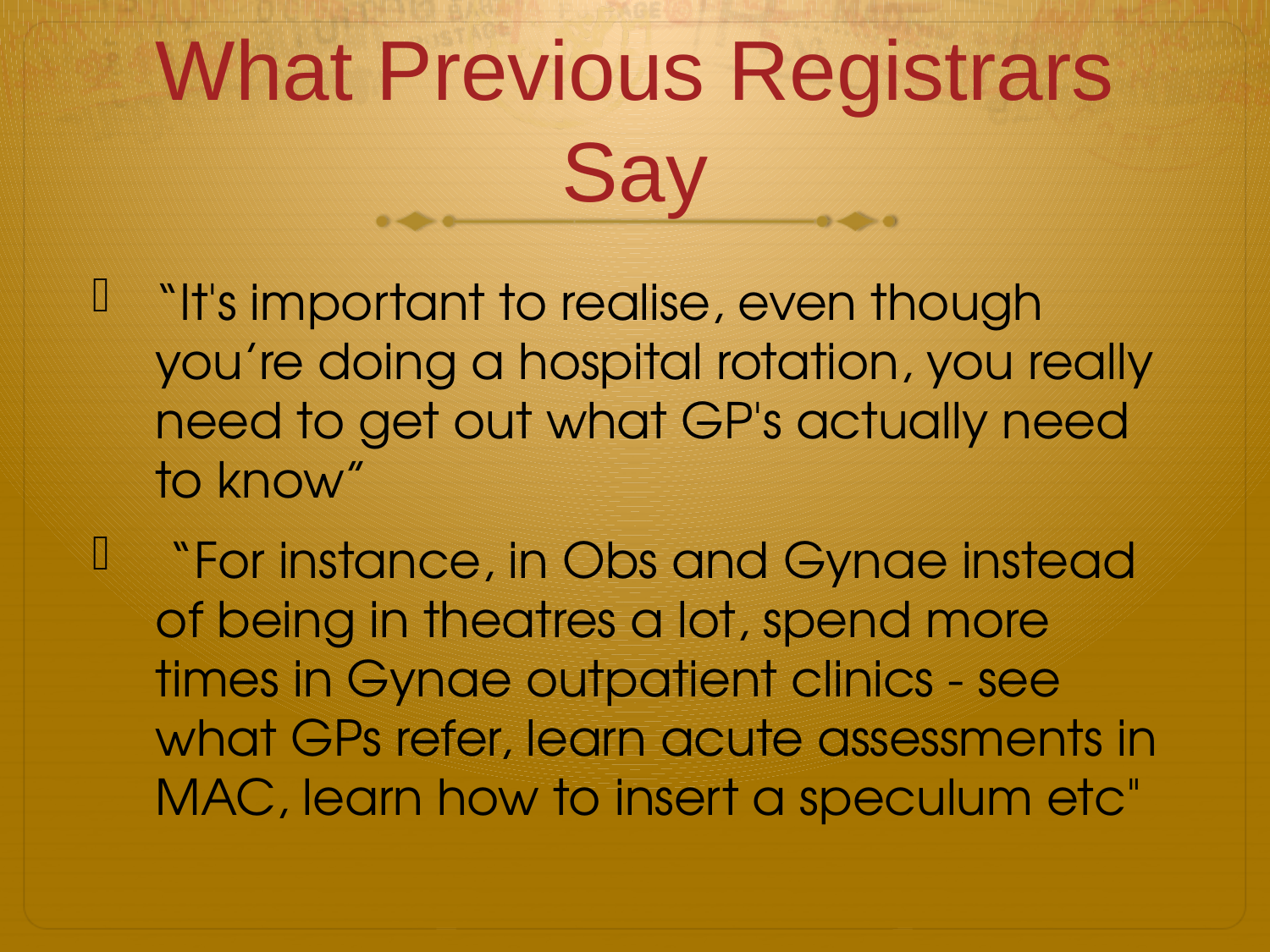

# What Previous Registrars Say
“It's important to realise, even though you’re doing a hospital rotation, you really need to get out what GP's actually need to know”
 “For instance, in Obs and Gynae instead of being in theatres a lot, spend more times in Gynae outpatient clinics - see what GPs refer, learn acute assessments in MAC, learn how to insert a speculum etc"